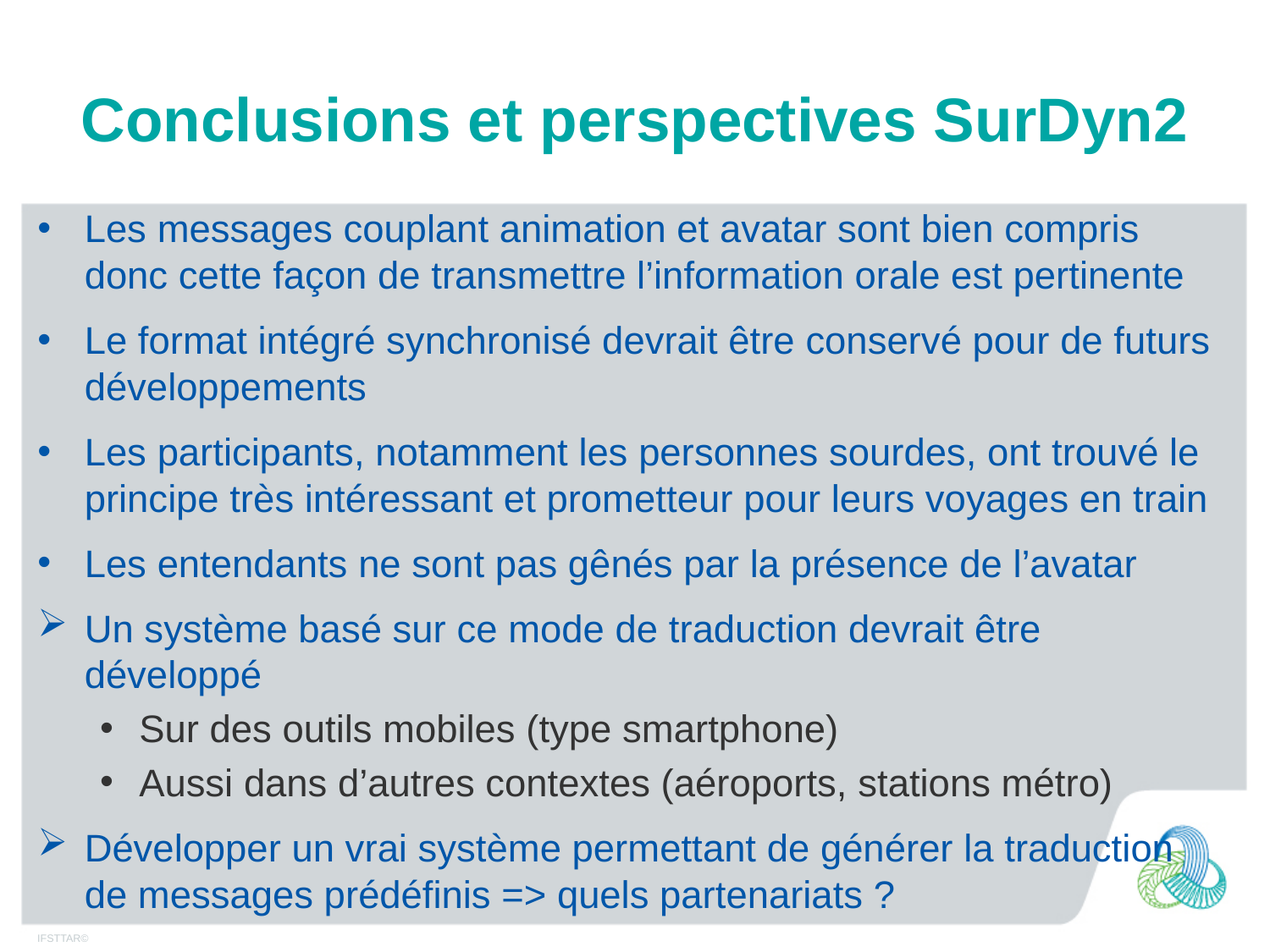

# Conclusions et perspectives SurDyn2
Les messages couplant animation et avatar sont bien compris donc cette façon de transmettre l’information orale est pertinente
Le format intégré synchronisé devrait être conservé pour de futurs développements
Les participants, notamment les personnes sourdes, ont trouvé le principe très intéressant et prometteur pour leurs voyages en train
Les entendants ne sont pas gênés par la présence de l’avatar
Un système basé sur ce mode de traduction devrait être développé
Sur des outils mobiles (type smartphone)
Aussi dans d’autres contextes (aéroports, stations métro)
Développer un vrai système permettant de générer la traduction de messages prédéfinis => quels partenariats ?